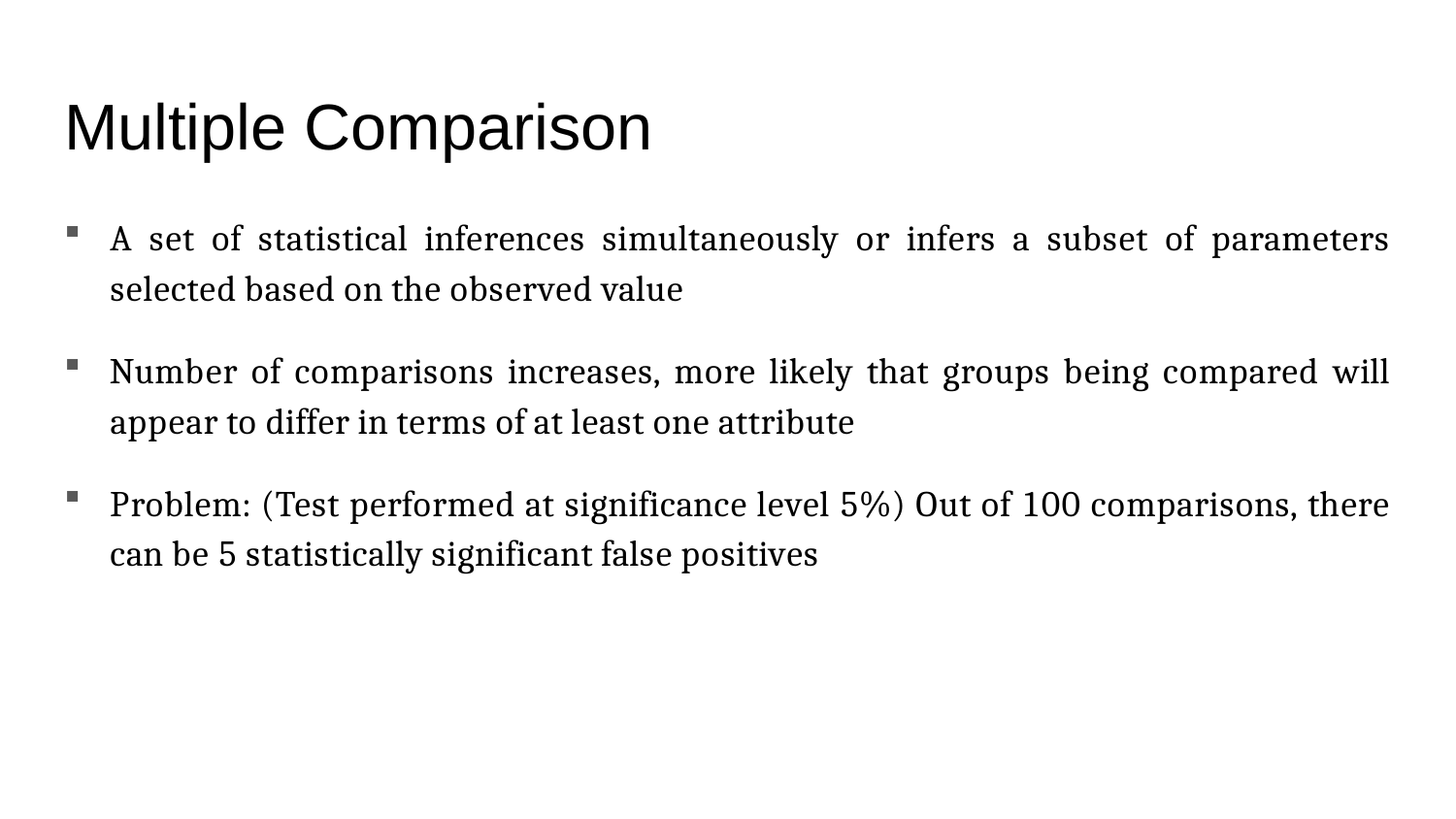

# Multiple Comparison
A set of statistical inferences simultaneously or infers a subset of parameters selected based on the observed value
Number of comparisons increases, more likely that groups being compared will appear to differ in terms of at least one attribute
Problem: (Test performed at significance level 5%) Out of 100 comparisons, there can be 5 statistically significant false positives